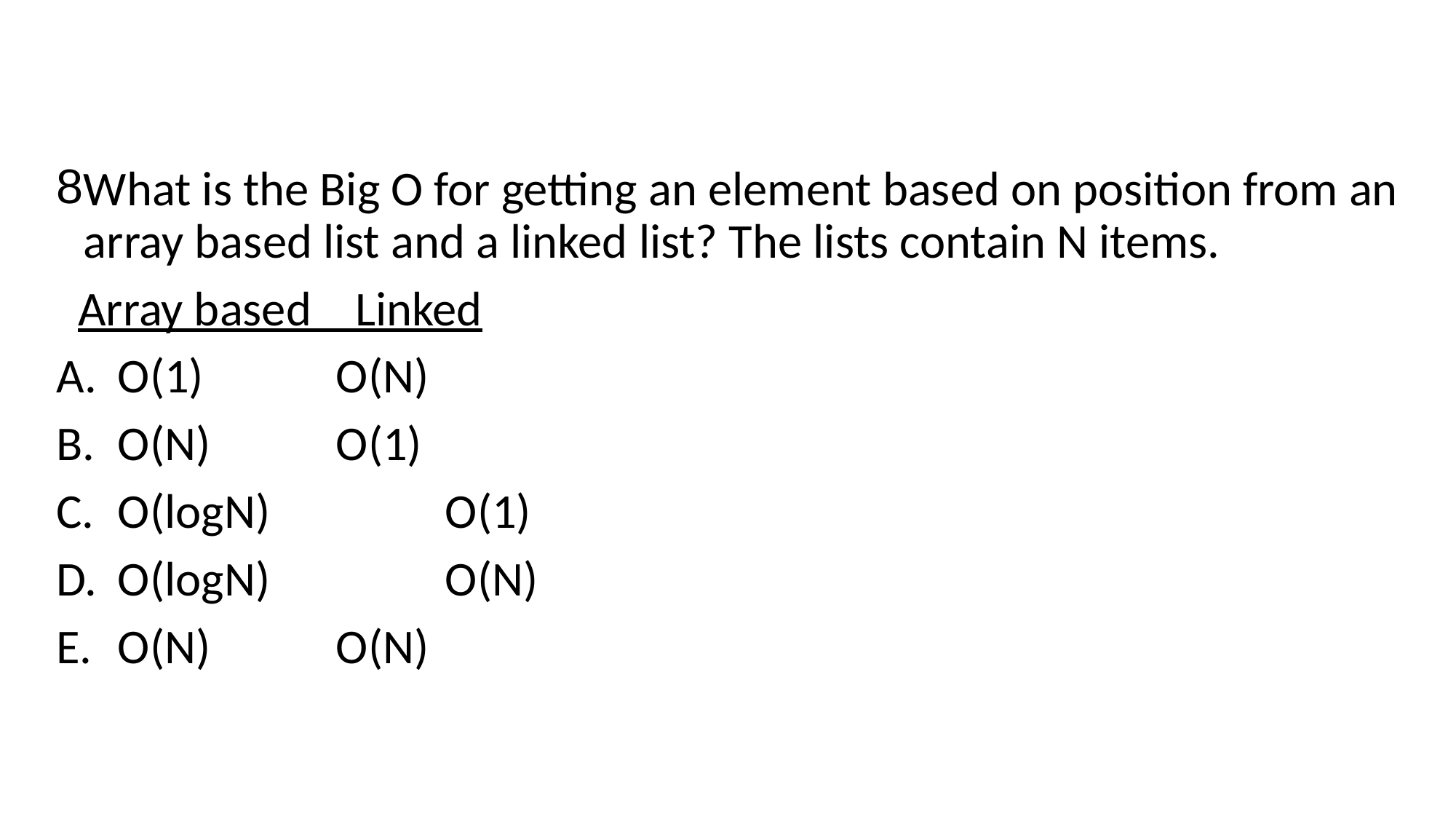

#
What is the Big O for getting an element based on position from an array based list and a linked list? The lists contain N items.
  Array based    Linked
O(1)		O(N)
O(N)		O(1)
O(logN)		O(1)
O(logN)		O(N)
O(N)		O(N)